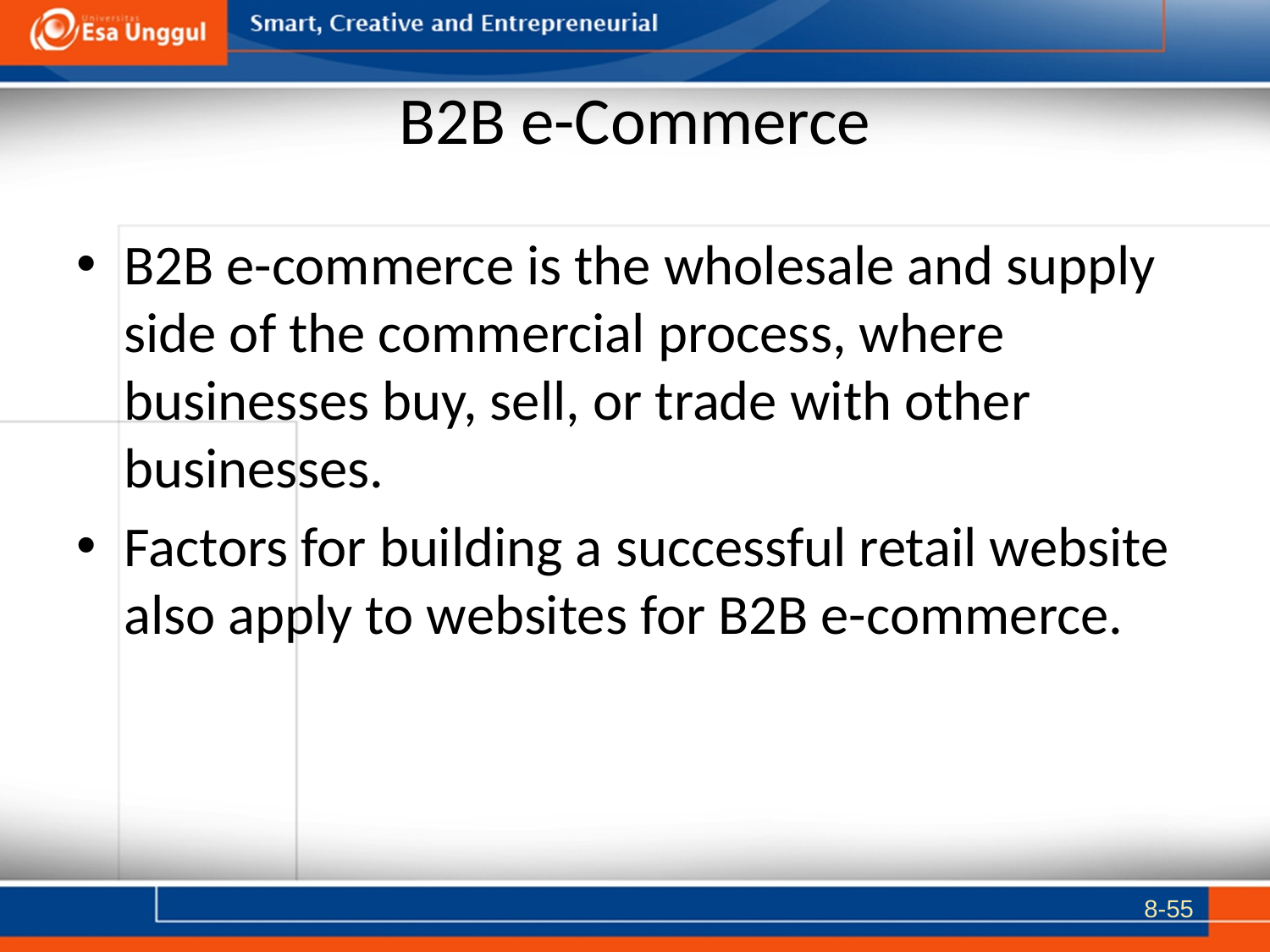

# B2B e-Commerce
B2B e-commerce is the wholesale and supply side of the commercial process, where businesses buy, sell, or trade with other businesses.
Factors for building a successful retail website also apply to websites for B2B e-commerce.
8-55